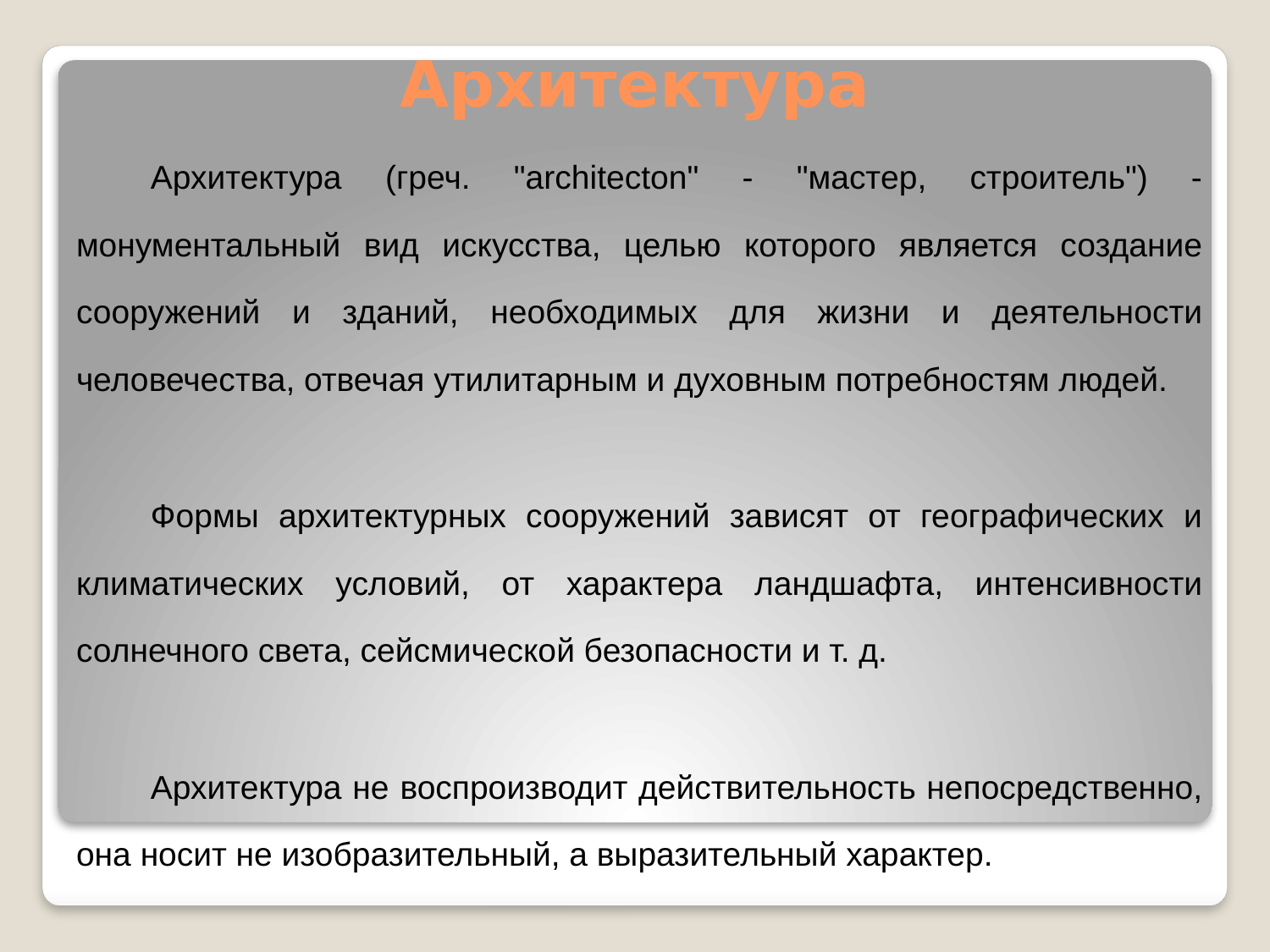

# Архитектура
Архитектура (греч. "architecton" - "мастер, строитель") - монументальный вид искусства, целью которого является создание сооружений и зданий, необходимых для жизни и деятельности человечества, отвечая утилитарным и духовным потребностям людей.

Формы архитектурных сооружений зависят от географических и климатических условий, от характера ландшафта, интенсивности солнечного света, сейсмической безопасности и т. д.

Архитектура не воспроизводит действительность непосредственно, она носит не изобразительный, а выразительный характер.